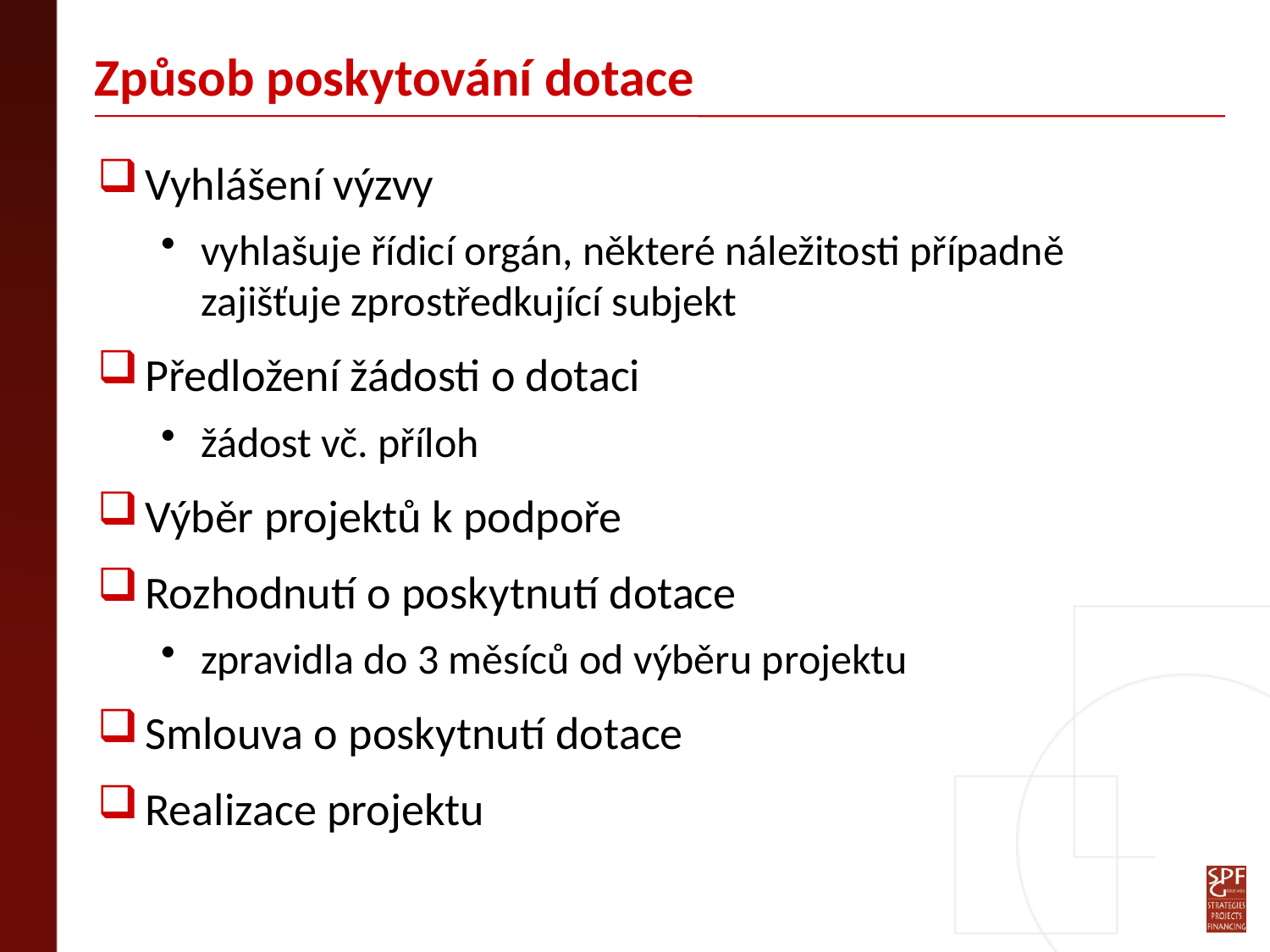

# Způsob poskytování dotace
Vyhlášení výzvy
vyhlašuje řídicí orgán, některé náležitosti případně zajišťuje zprostředkující subjekt
Předložení žádosti o dotaci
žádost vč. příloh
Výběr projektů k podpoře
Rozhodnutí o poskytnutí dotace
zpravidla do 3 měsíců od výběru projektu
Smlouva o poskytnutí dotace
Realizace projektu